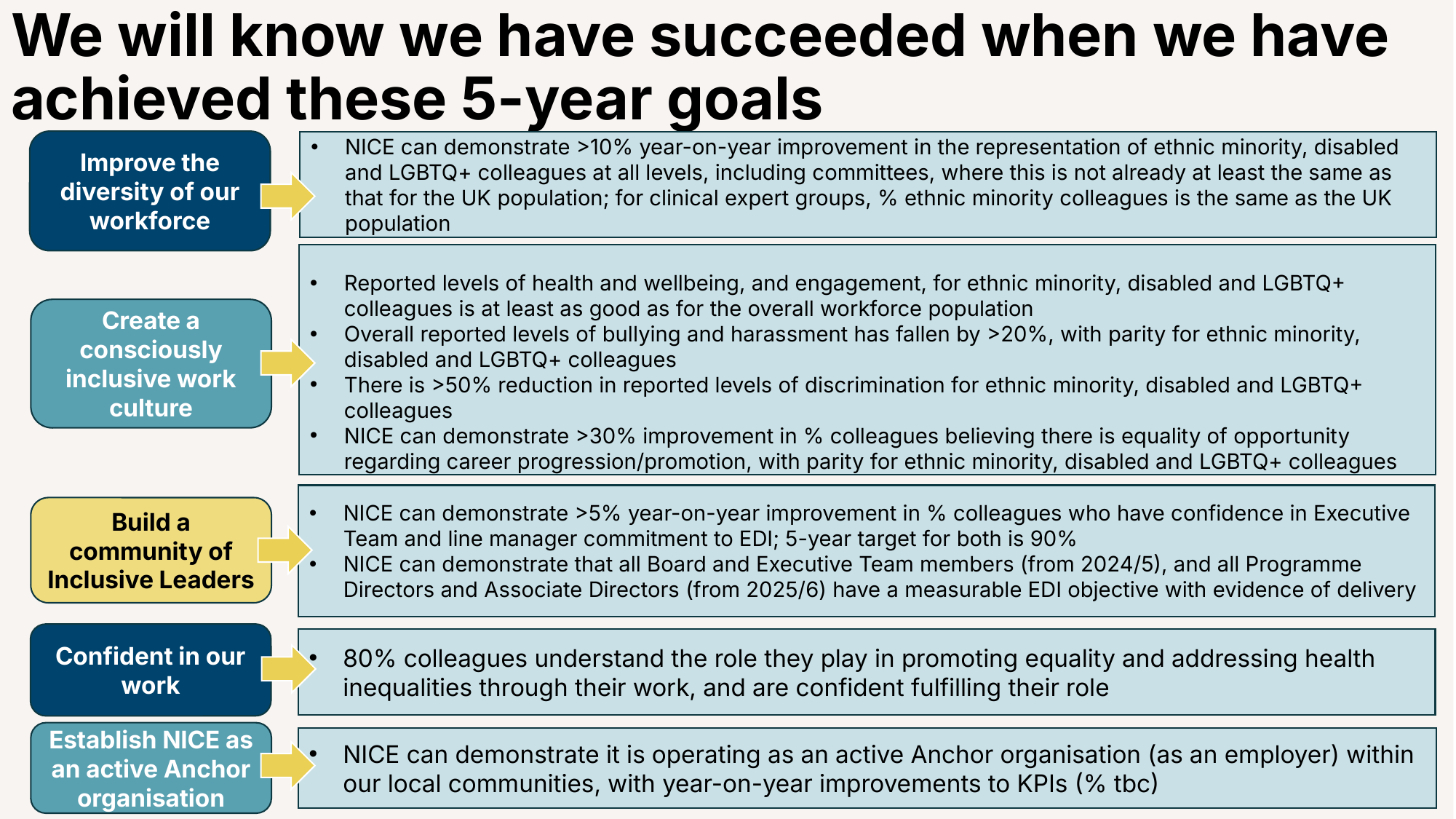

# We will know we have succeeded when we have achieved these 5-year goals
Improve the diversity of our workforce
NICE can demonstrate >10% year-on-year improvement in the representation of ethnic minority, disabled and LGBTQ+ colleagues at all levels, including committees, where this is not already at least the same as that for the UK population; for clinical expert groups, % ethnic minority colleagues is the same as the UK population

Reported levels of health and wellbeing, and engagement, for ethnic minority, disabled and LGBTQ+ colleagues is at least as good as for the overall workforce population
Overall reported levels of bullying and harassment has fallen by >20%, with parity for ethnic minority, disabled and LGBTQ+ colleagues
There is >50% reduction in reported levels of discrimination for ethnic minority, disabled and LGBTQ+ colleagues
NICE can demonstrate >30% improvement in % colleagues believing there is equality of opportunity regarding career progression/promotion, with parity for ethnic minority, disabled and LGBTQ+ colleagues
Create a consciously inclusive work culture

NICE can demonstrate >5% year-on-year improvement in % colleagues who have confidence in Executive Team and line manager commitment to EDI; 5-year target for both is 90%
NICE can demonstrate that all Board and Executive Team members (from 2024/5), and all Programme Directors and Associate Directors (from 2025/6) have a measurable EDI objective with evidence of delivery

Build a community of Inclusive Leaders

Confident in our work
80% colleagues understand the role they play in promoting equality and addressing health inequalities through their work, and are confident fulfilling their role

Establish NICE as an active Anchor organisation
NICE can demonstrate it is operating as an active Anchor organisation (as an employer) within our local communities, with year-on-year improvements to KPIs (% tbc)